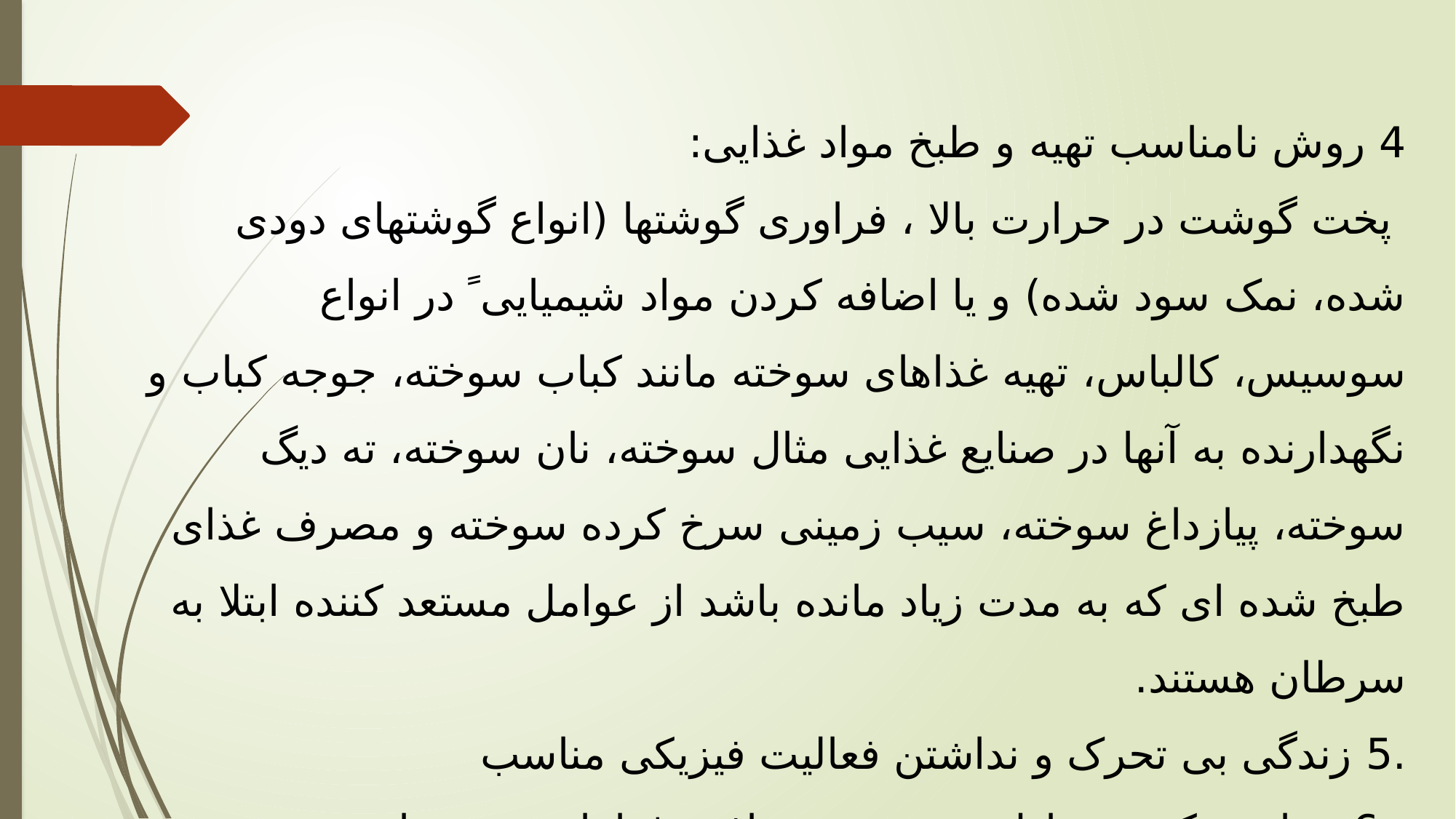

4 روش نامناسب تهیه و طبخ مواد غذایی:
 پخت گوشت در حرارت بالا ، فراوری گوشتها (انواع گوشتهای دودی شده، نمک سود شده) و یا اضافه کردن مواد شیمیایی ً در انواع سوسیس، کالباس، تهیه غذاهای سوخته مانند کباب سوخته، جوجه کباب و نگهدارنده به آنها در صنایع غذایی مثال سوخته، نان سوخته، ته دیگ سوخته، پیازداغ سوخته، سیب زمینی سرخ کرده سوخته و مصرف غذای طبخ شده ای که به مدت زیاد مانده باشد از عوامل مستعد کننده ابتلا به سرطان هستند.
.5 زندگی بی تحرک و نداشتن فعالیت فیزیکی مناسب
 .6 رعایت نکردن تعادل و تنوع در دریافت غذاهای مورد نیاز بدن